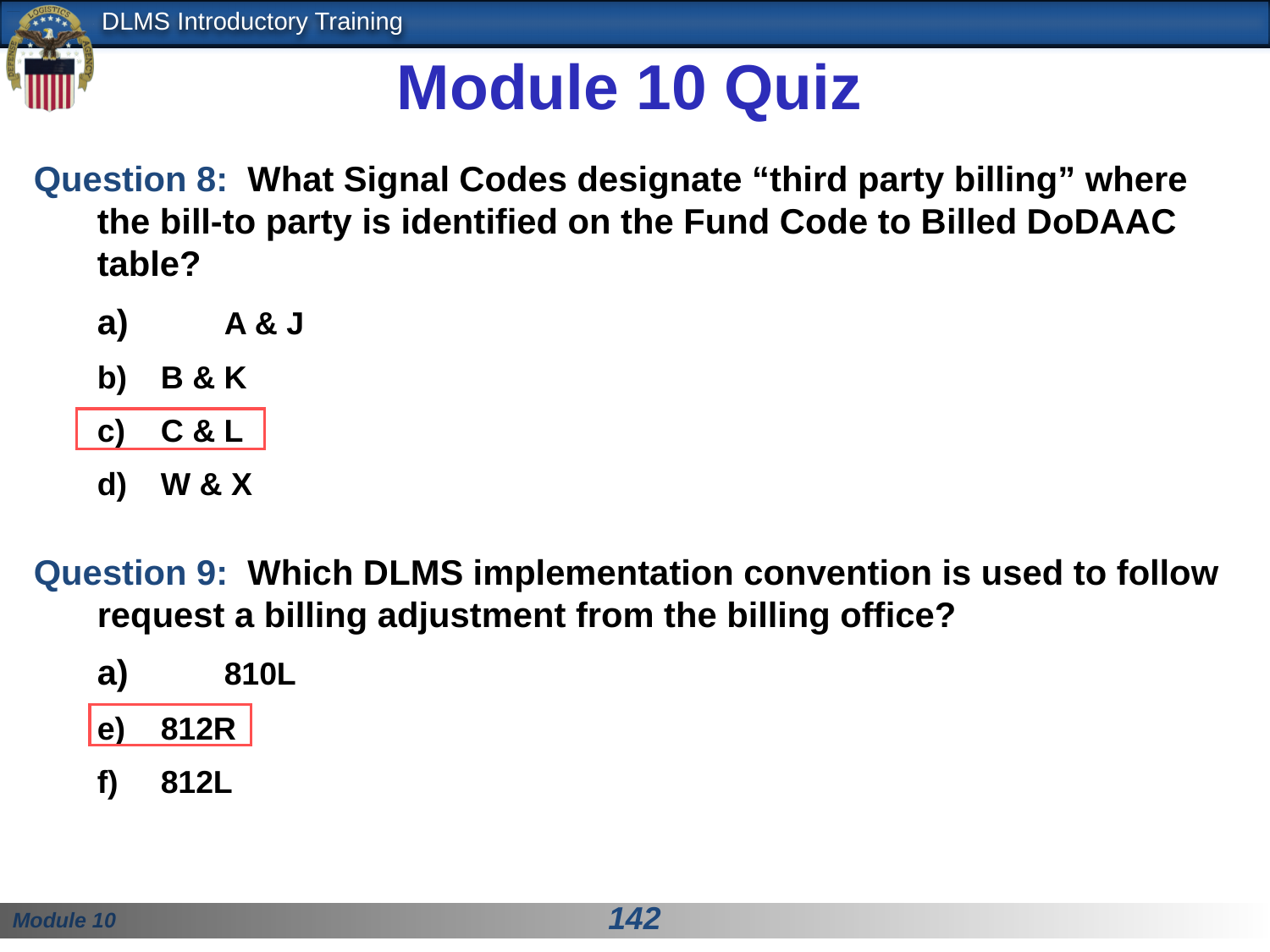

# Module 10 Quiz
Question 8:  What Signal Codes designate “third party billing” where the bill-to party is identified on the Fund Code to Billed DoDAAC table?
	a)	A & J
B & K
C & L
W & X

Question 9:  Which DLMS implementation convention is used to follow request a billing adjustment from the billing office?
	a)	810L
812R
812L